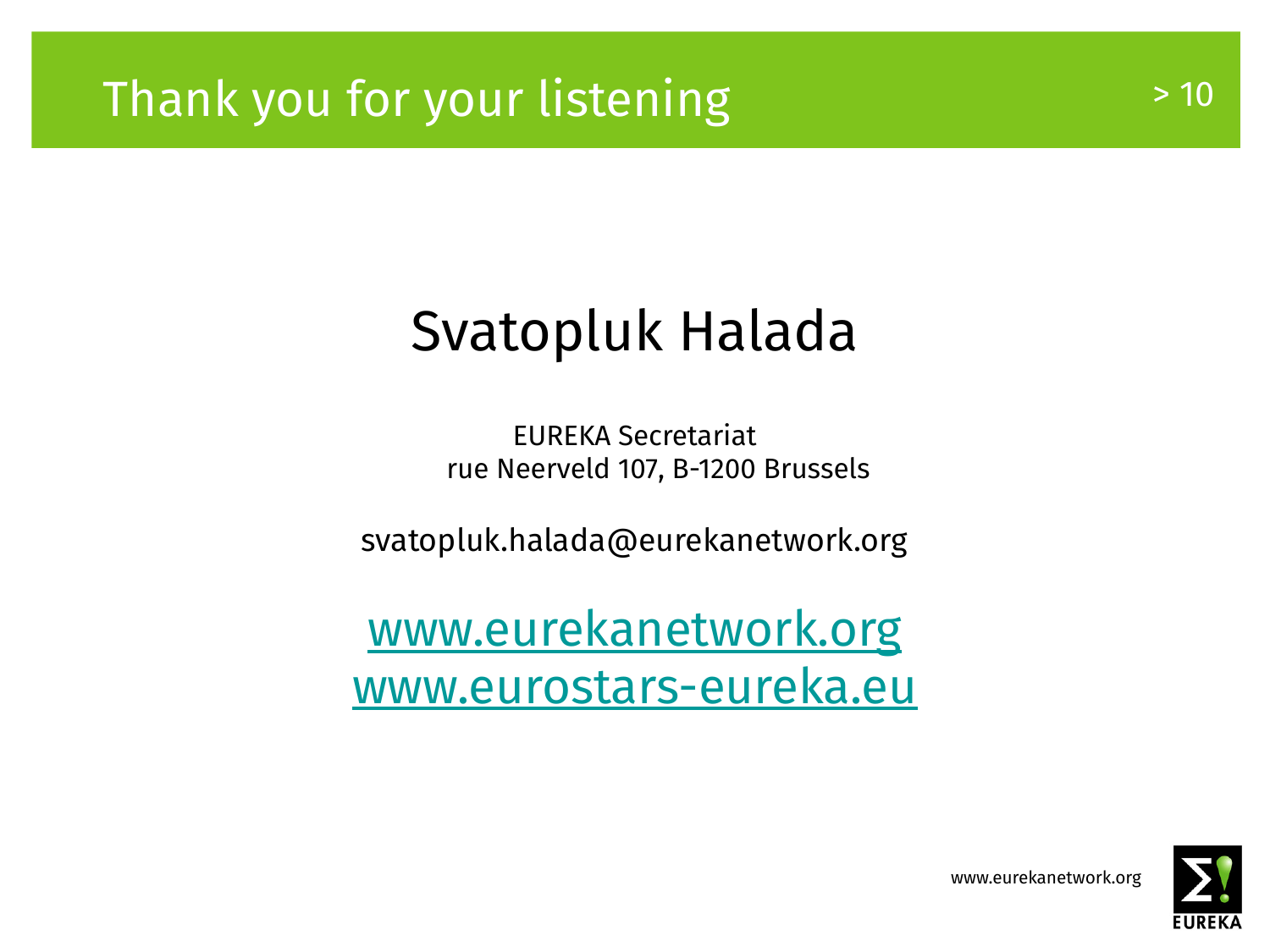

# Thank you for your listening

Svatopluk Halada

EUREKA Secretariat
	rue Neerveld 107, B-1200 Brussels

svatopluk.halada@eurekanetwork.org

www.eurekanetwork.org
www.eurostars-eureka.eu